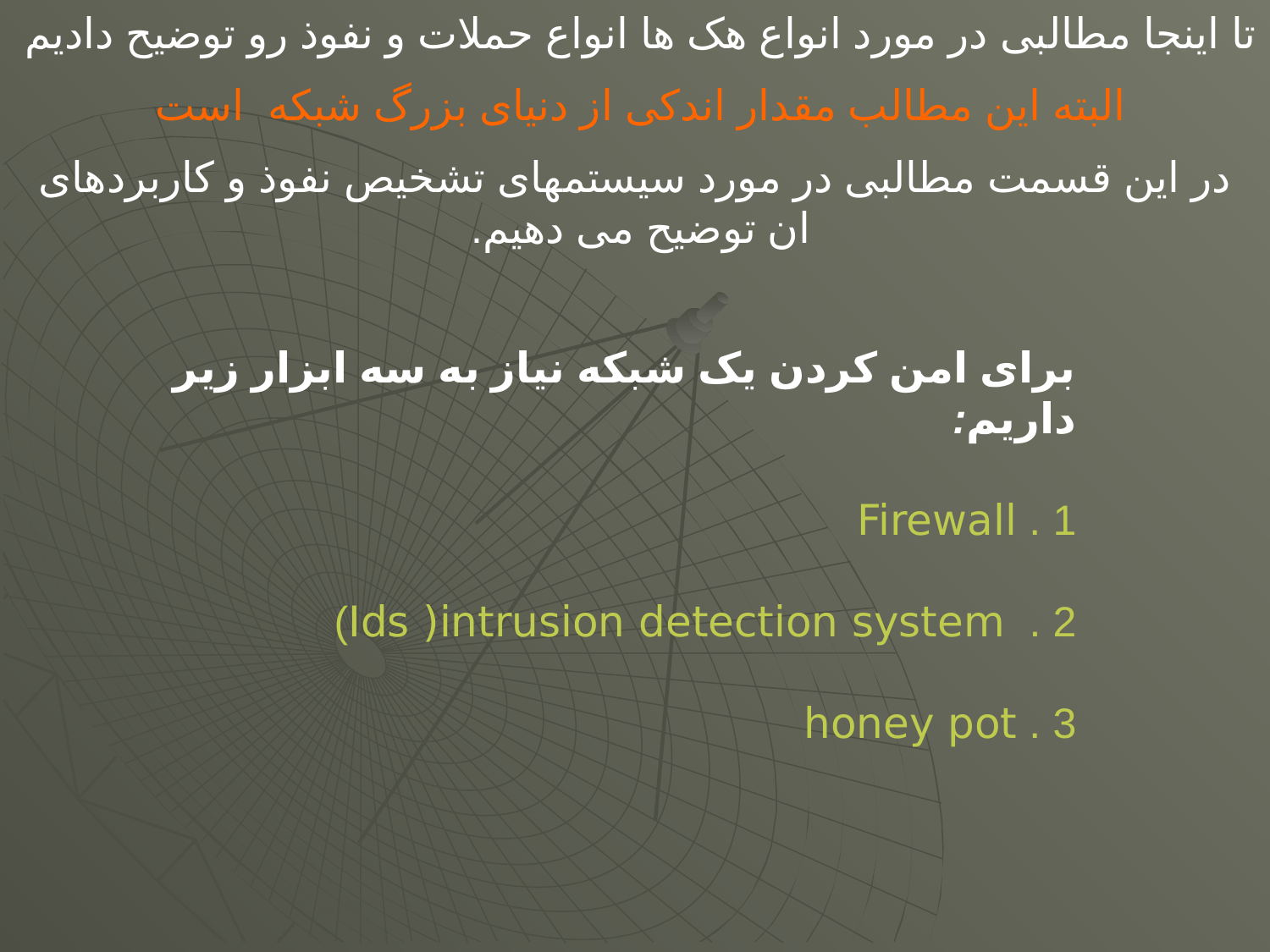

تا اینجا مطالبی در مورد انواع هک ها انواع حملات و نفوذ رو توضیح دادیم
البته این مطالب مقدار اندکی از دنیای بزرگ شبکه  است
در این قسمت مطالبی در مورد سیستمهای تشخیص نفوذ و کاربردهای ان توضیح می دهیم.

برای امن کردن یک شبکه نیاز به سه ابزار زیر داریم:
1 . Firewall
2 .  Ids )intrusion detection system)
3 . honey pot